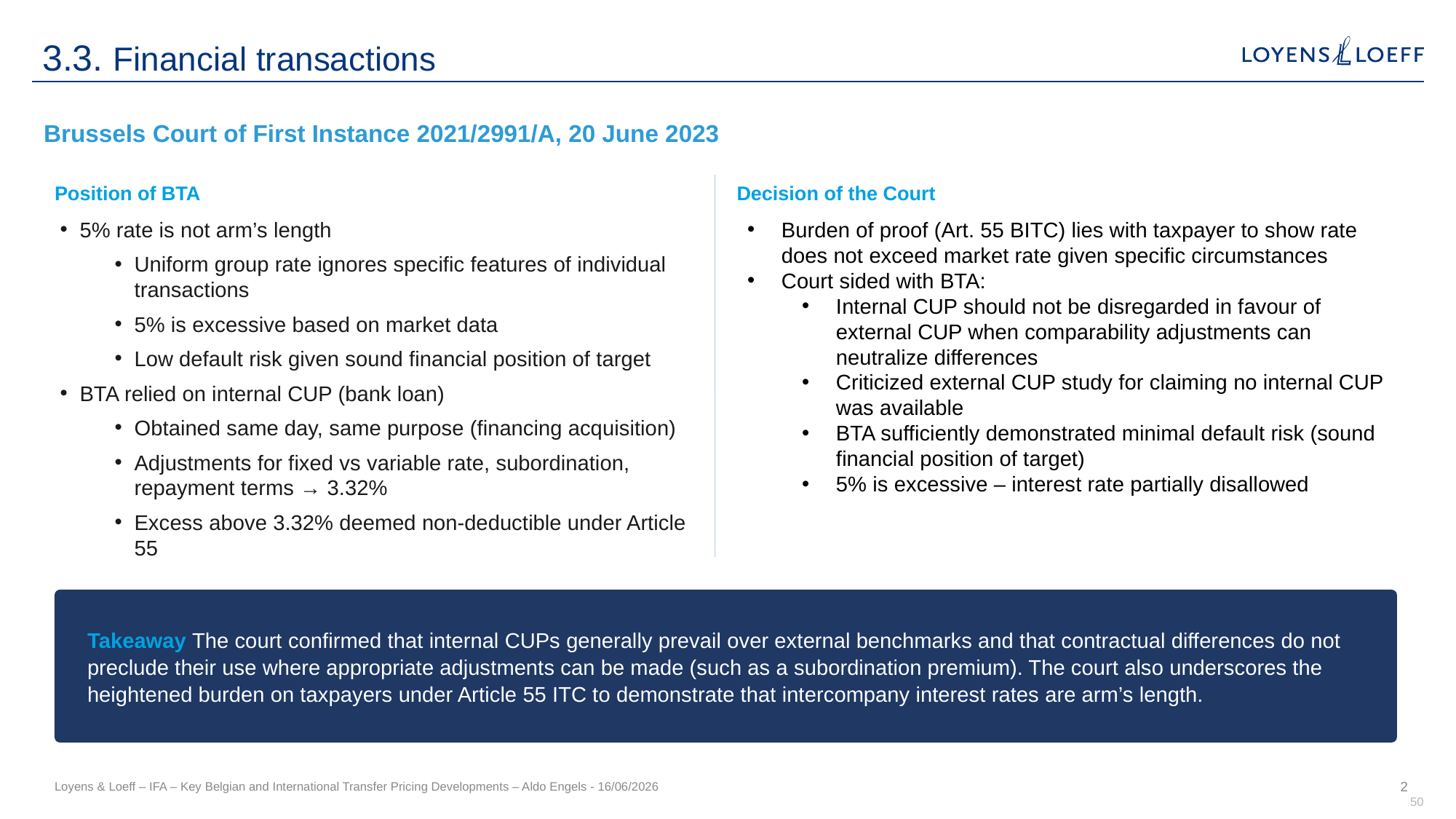

3.3. Financial transactions
Brussels Court of First Instance 2021/2991/A, 20 June 2023
Position of BTA

Decision of the Court
5% rate is not arm’s length
Uniform group rate ignores specific features of individual transactions
5% is excessive based on market data
Low default risk given sound financial position of target
BTA relied on internal CUP (bank loan)
Obtained same day, same purpose (financing acquisition)
Adjustments for fixed vs variable rate, subordination, repayment terms → 3.32%
Excess above 3.32% deemed non-deductible under Article 55

Burden of proof (Art. 55 BITC) lies with taxpayer to show rate does not exceed market rate given specific circumstances
Court sided with BTA:
Internal CUP should not be disregarded in favour of external CUP when comparability adjustments can neutralize differences
Criticized external CUP study for claiming no internal CUP was available
BTA sufficiently demonstrated minimal default risk (sound financial position of target)
5% is excessive – interest rate partially disallowed

Takeaway The court confirmed that internal CUPs generally prevail over external benchmarks and that contractual differences do not preclude their use where appropriate adjustments can be made (such as a subordination premium). The court also underscores the heightened burden on taxpayers under Article 55 ITC to demonstrate that intercompany interest rates are arm’s length.
Loyens & Loeff – IFA – Key Belgian and International Transfer Pricing Developments – Aldo Engels - 16/06/2026
2